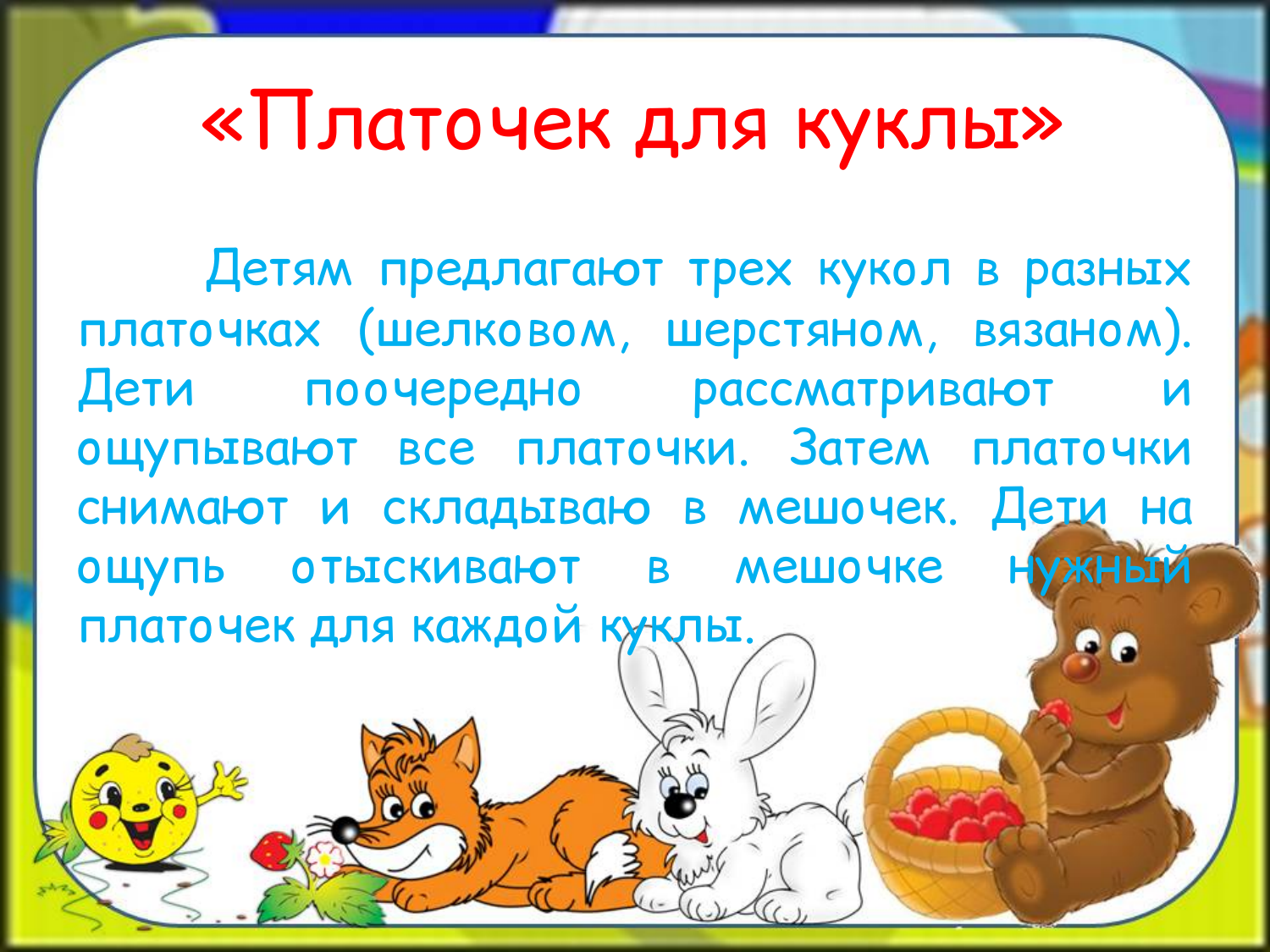

# «Платочек для куклы»
      Детям предлагают трех кукол в разных платочках (шелковом, шерстяном, вязаном). Дети поочередно рассматривают и ощупывают все платочки. Затем платочки снимают и складываю в мешочек. Дети на ощупь отыскивают в мешочке нужный платочек для каждой куклы.